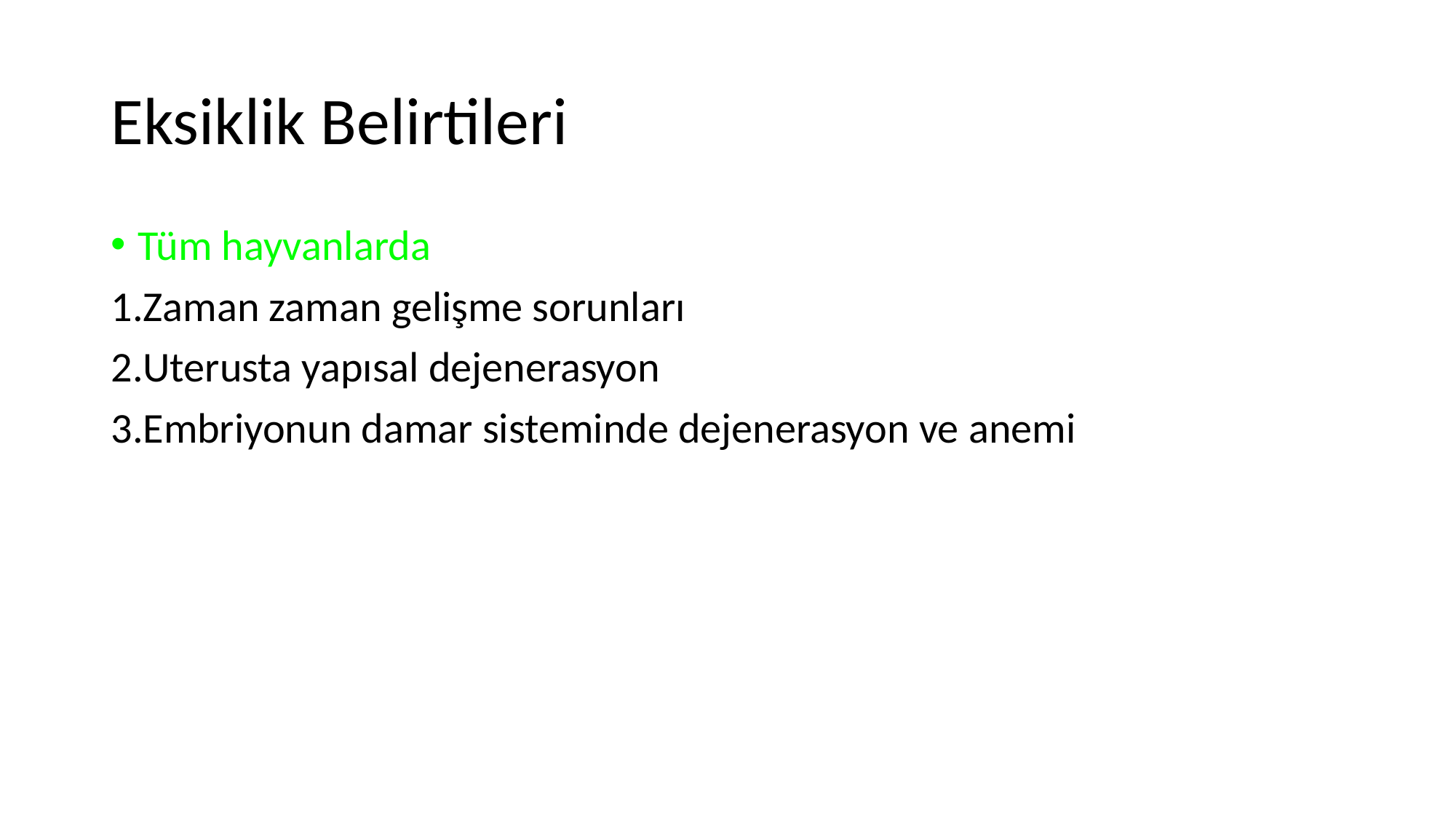

# Eksiklik Belirtileri
Tüm hayvanlarda
Zaman zaman gelişme sorunları
Uterusta yapısal dejenerasyon
Embriyonun damar sisteminde dejenerasyon ve anemi